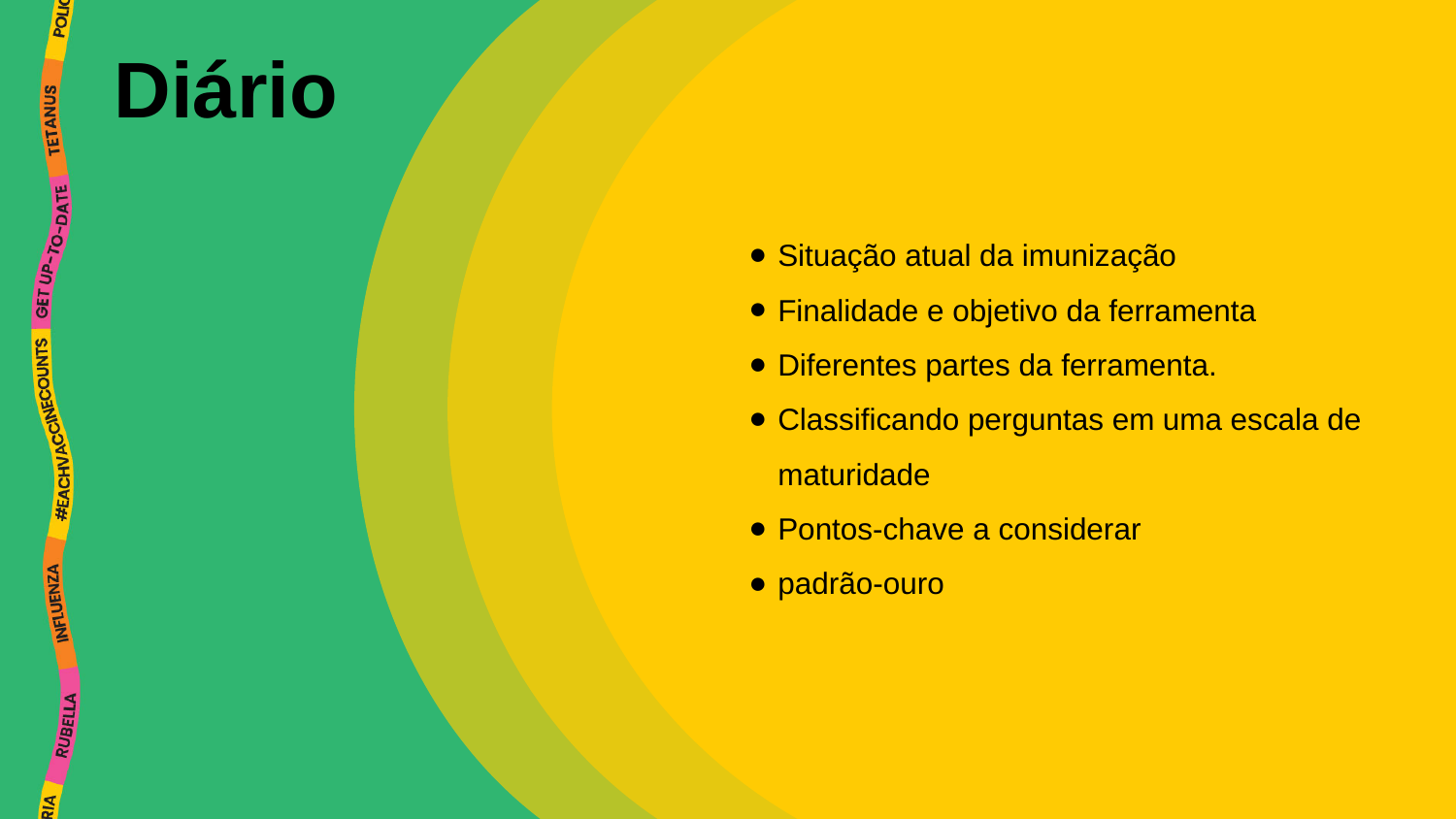

# Diário
Situação atual da imunização
Finalidade e objetivo da ferramenta
Diferentes partes da ferramenta.
Classificando perguntas em uma escala de maturidade
Pontos-chave a considerar
padrão-ouro